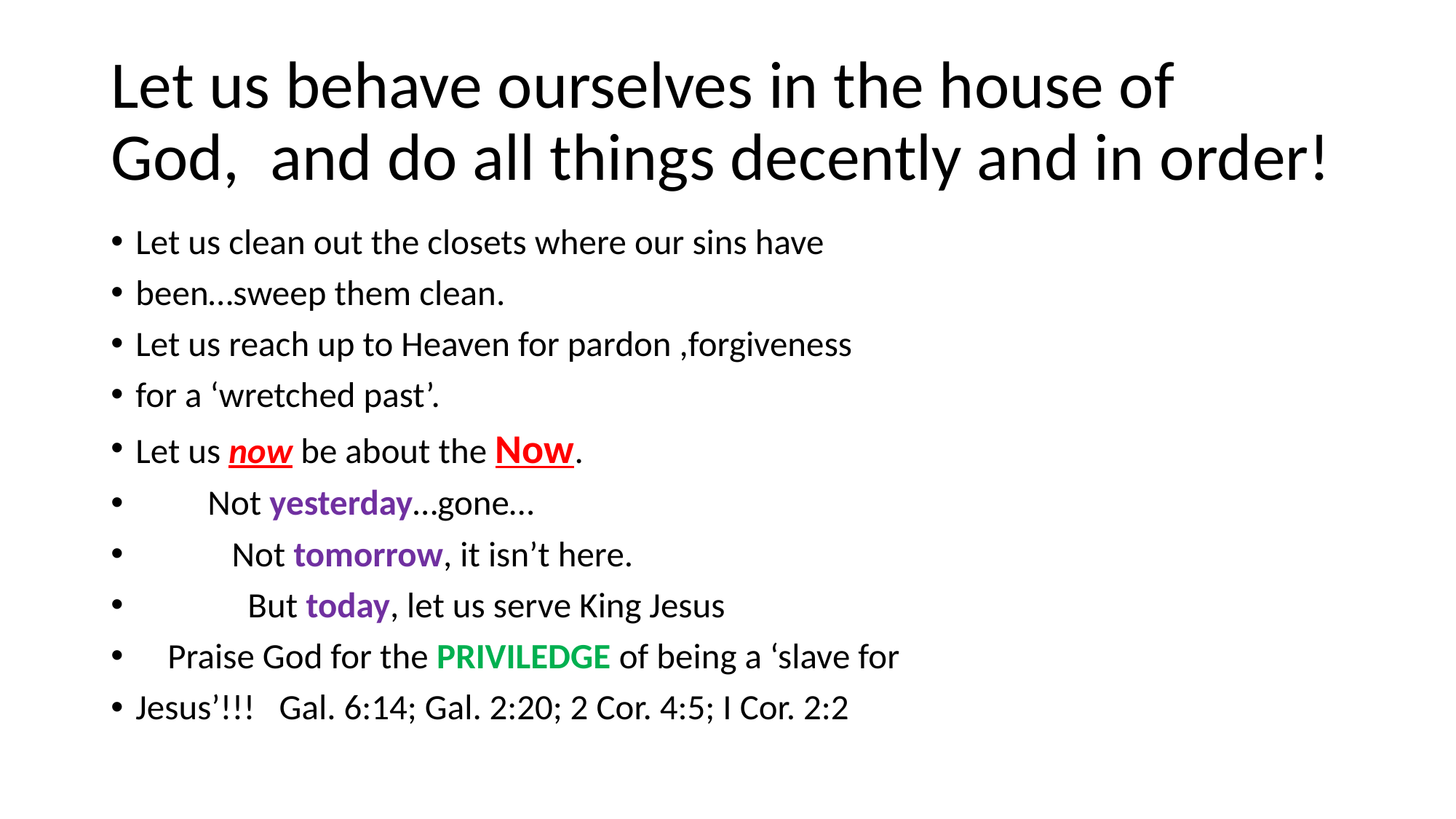

# Let us behave ourselves in the house of God,  and do all things decently and in order!
Let us clean out the closets where our sins have
been…sweep them clean.
Let us reach up to Heaven for pardon ,forgiveness
for a ‘wretched past’.
Let us now be about the Now.
         Not yesterday…gone…
            Not tomorrow, it isn’t here.
              But today, let us serve King Jesus
    Praise God for the PRIVILEDGE of being a ‘slave for
Jesus’!!!   Gal. 6:14; Gal. 2:20; 2 Cor. 4:5; I Cor. 2:2